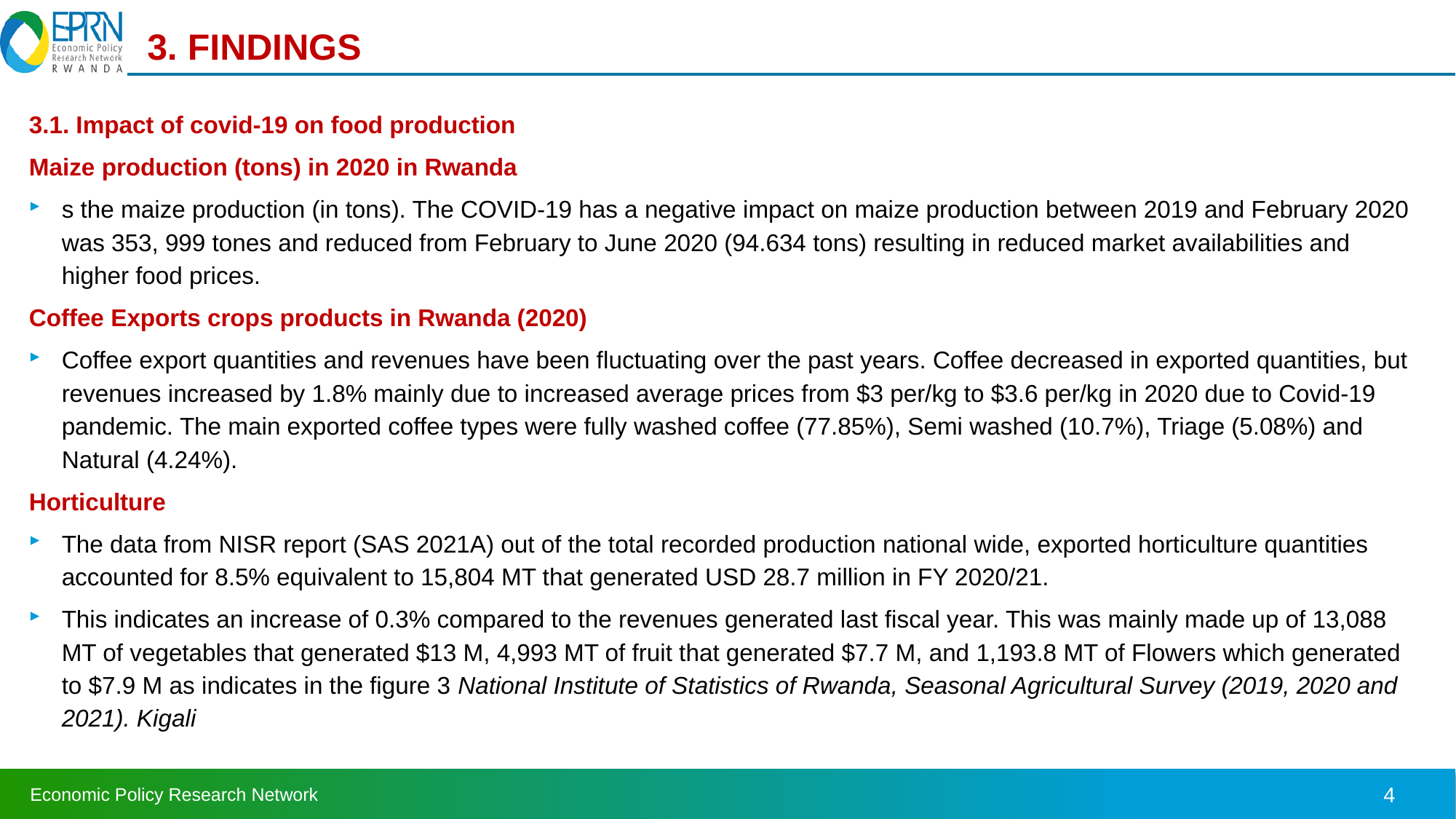

# 3. FINDINGS
3.1. Impact of covid-19 on food production
Maize production (tons) in 2020 in Rwanda
s the maize production (in tons). The COVID-19 has a negative impact on maize production between 2019 and February 2020 was 353, 999 tones and reduced from February to June 2020 (94.634 tons) resulting in reduced market availabilities and higher food prices.
Coffee Exports crops products in Rwanda (2020)
Coffee export quantities and revenues have been fluctuating over the past years. Coffee decreased in exported quantities, but revenues increased by 1.8% mainly due to increased average prices from $3 per/kg to $3.6 per/kg in 2020 due to Covid-19 pandemic. The main exported coffee types were fully washed coffee (77.85%), Semi washed (10.7%), Triage (5.08%) and Natural (4.24%).
Horticulture
The data from NISR report (SAS 2021A) out of the total recorded production national wide, exported horticulture quantities accounted for 8.5% equivalent to 15,804 MT that generated USD 28.7 million in FY 2020/21.
This indicates an increase of 0.3% compared to the revenues generated last fiscal year. This was mainly made up of 13,088 MT of vegetables that generated $13 M, 4,993 MT of fruit that generated $7.7 M, and 1,193.8 MT of Flowers which generated to $7.9 M as indicates in the figure 3 National Institute of Statistics of Rwanda, Seasonal Agricultural Survey (2019, 2020 and 2021). Kigali

4